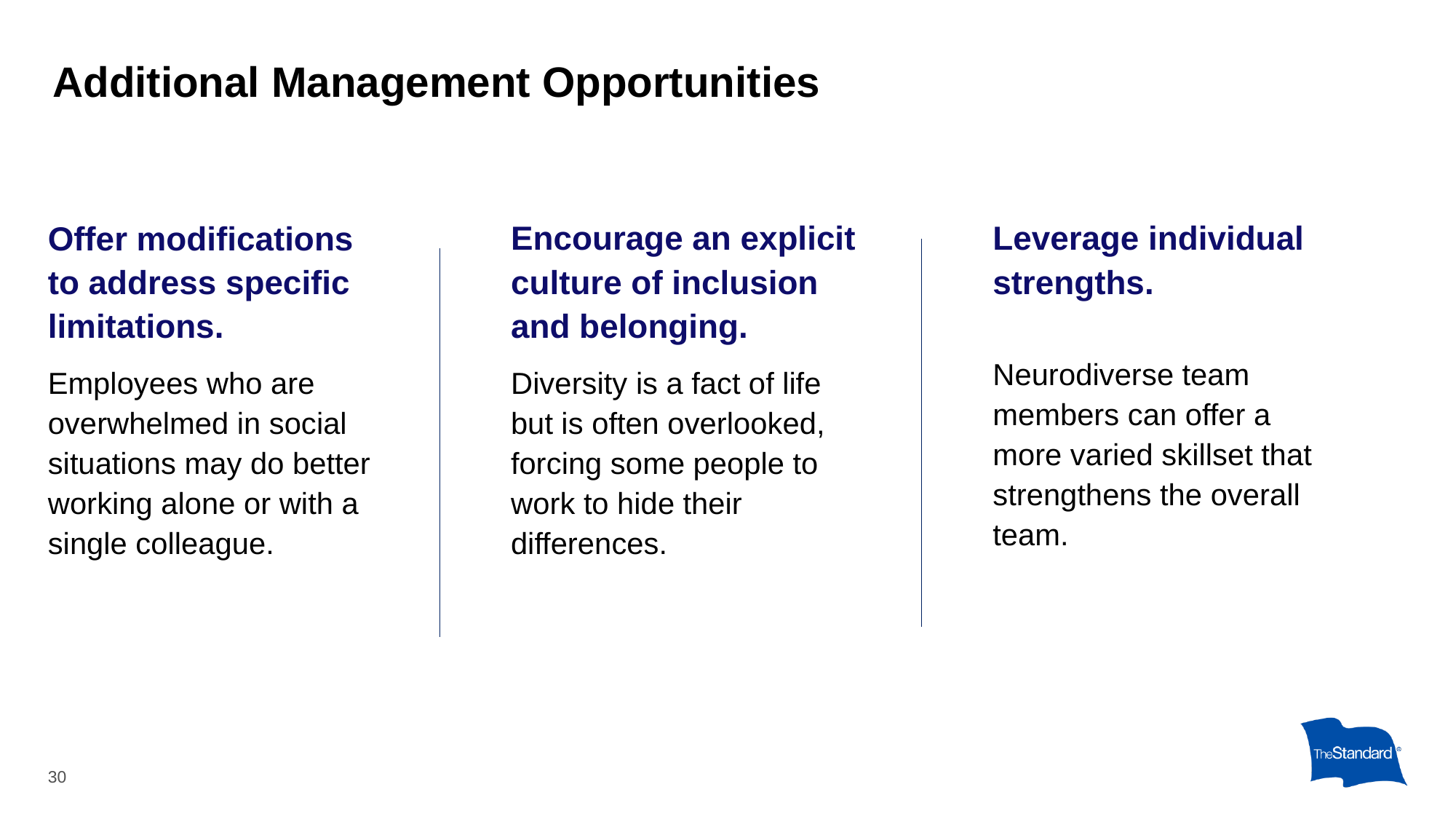

# Additional Management Opportunities
Offer modifications to address specific limitations.
Employees who are overwhelmed in social situations may do better working alone or with a single colleague.
Encourage an explicit culture of inclusion and belonging.
Diversity is a fact of life but is often overlooked, forcing some people to work to hide their differences.
Leverage individual strengths.

Neurodiverse team members can offer a more varied skillset that strengthens the overall team.
30